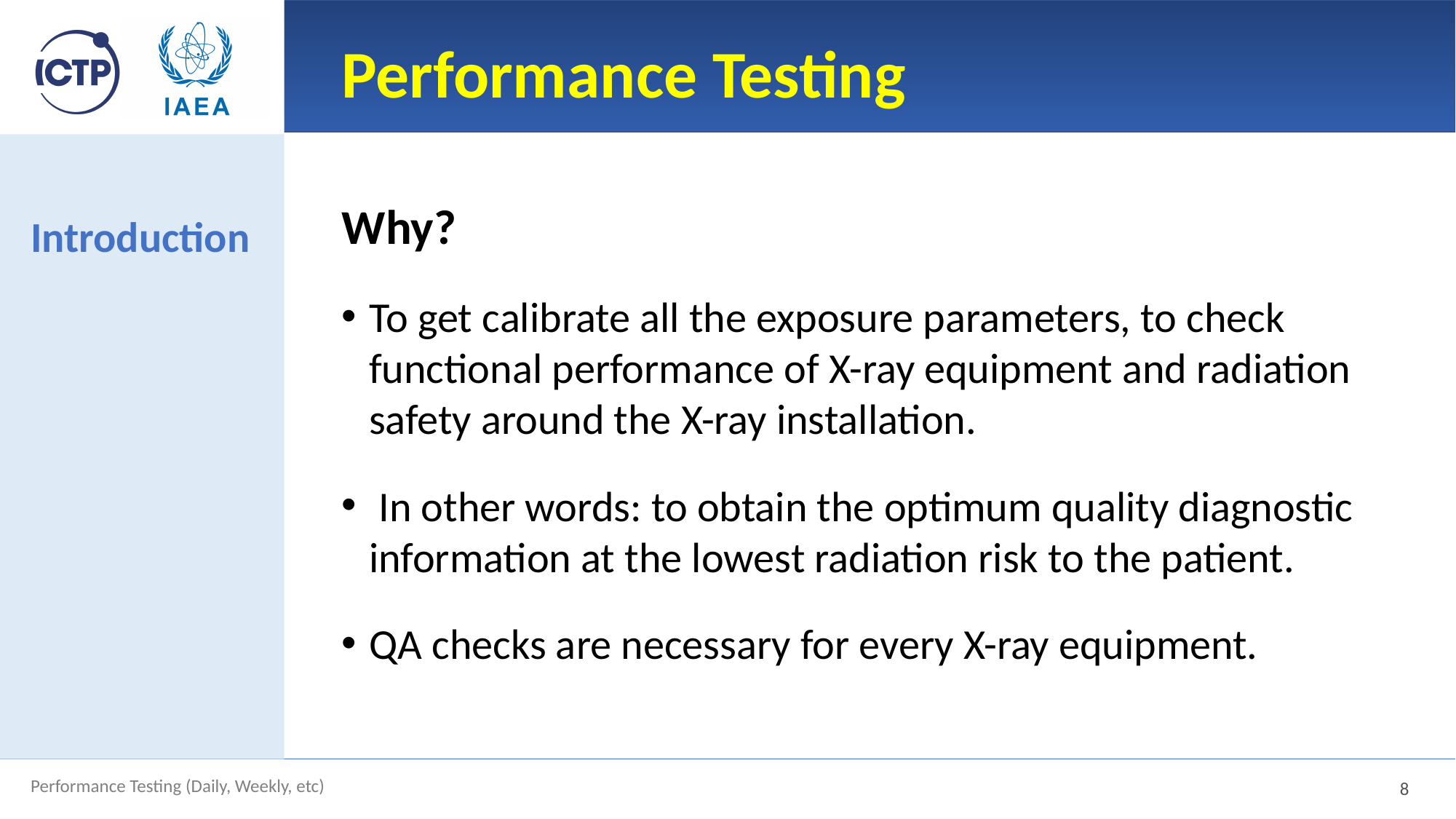

# Performance Testing
Why?
To get calibrate all the exposure parameters, to check functional performance of X-ray equipment and radiation safety around the X-ray installation.
 In other words: to obtain the optimum quality diagnostic information at the lowest radiation risk to the patient.
QA checks are necessary for every X-ray equipment.
Introduction
8
Performance Testing (Daily, Weekly, etc)